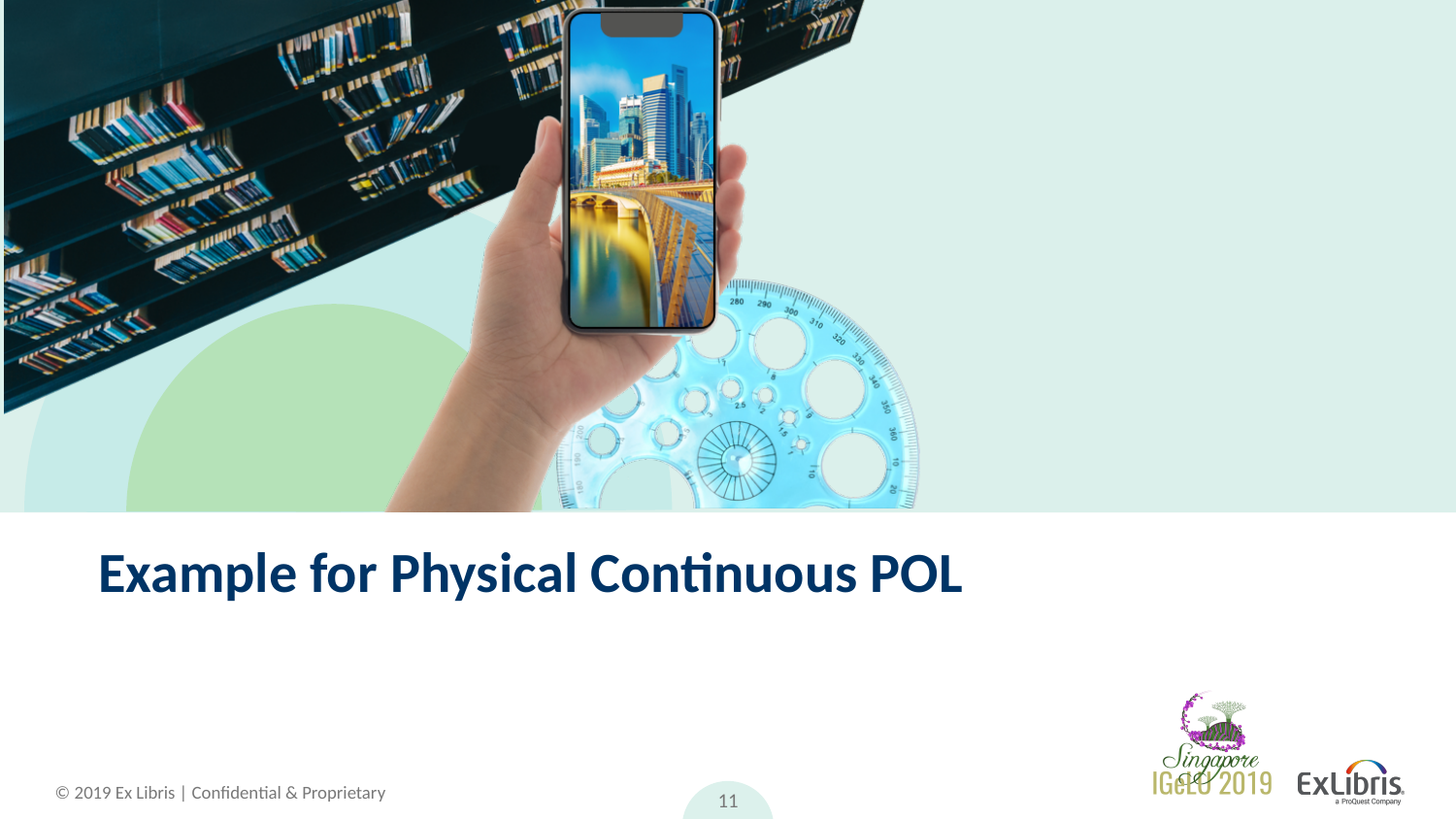

# Example for Physical Continuous POL
11